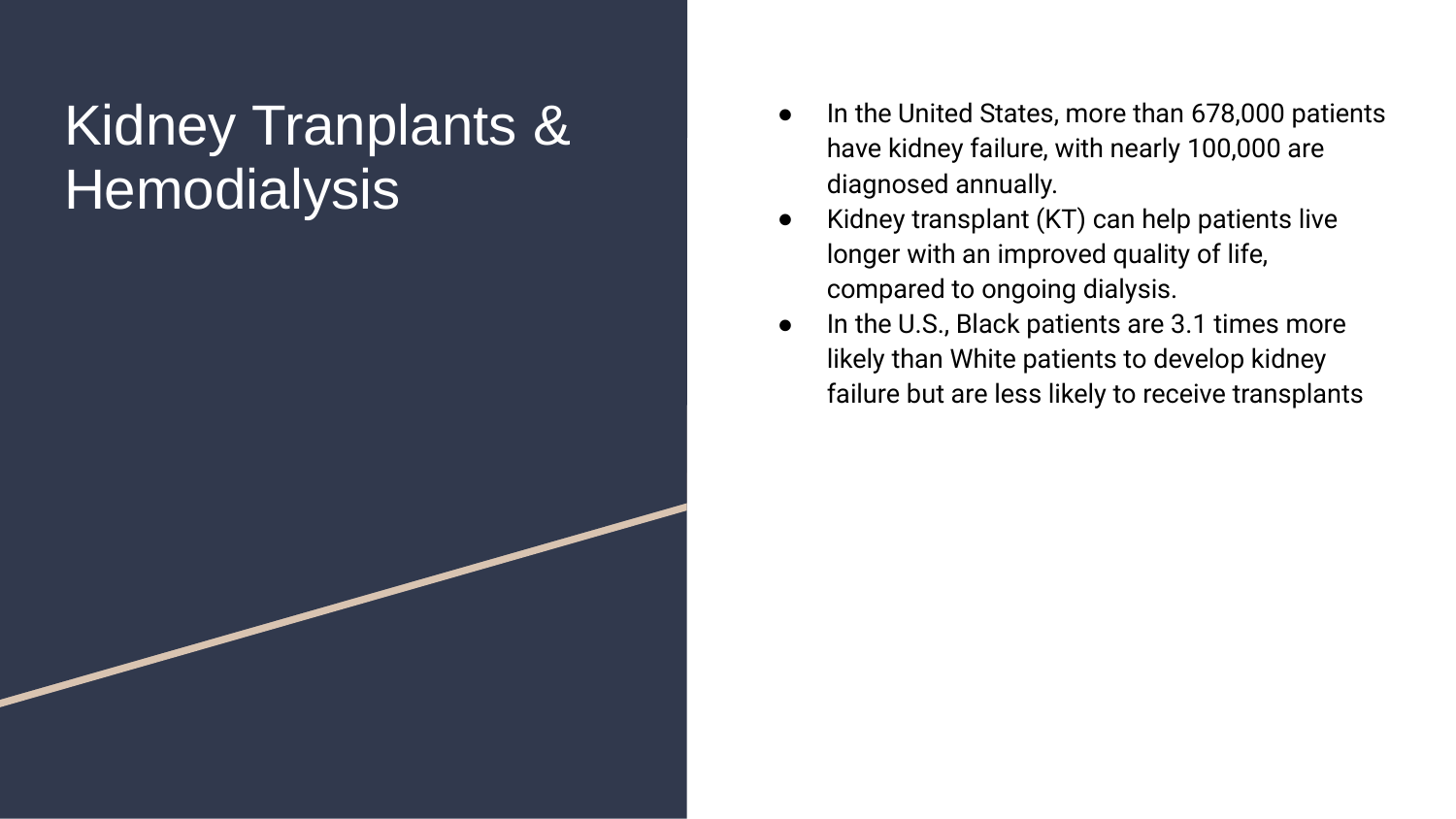

# Kidney Tranplants & Hemodialysis
In the United States, more than 678,000 patients have kidney failure, with nearly 100,000 are diagnosed annually.
Kidney transplant (KT) can help patients live longer with an improved quality of life, compared to ongoing dialysis.
In the U.S., Black patients are 3.1 times more likely than White patients to develop kidney failure but are less likely to receive transplants